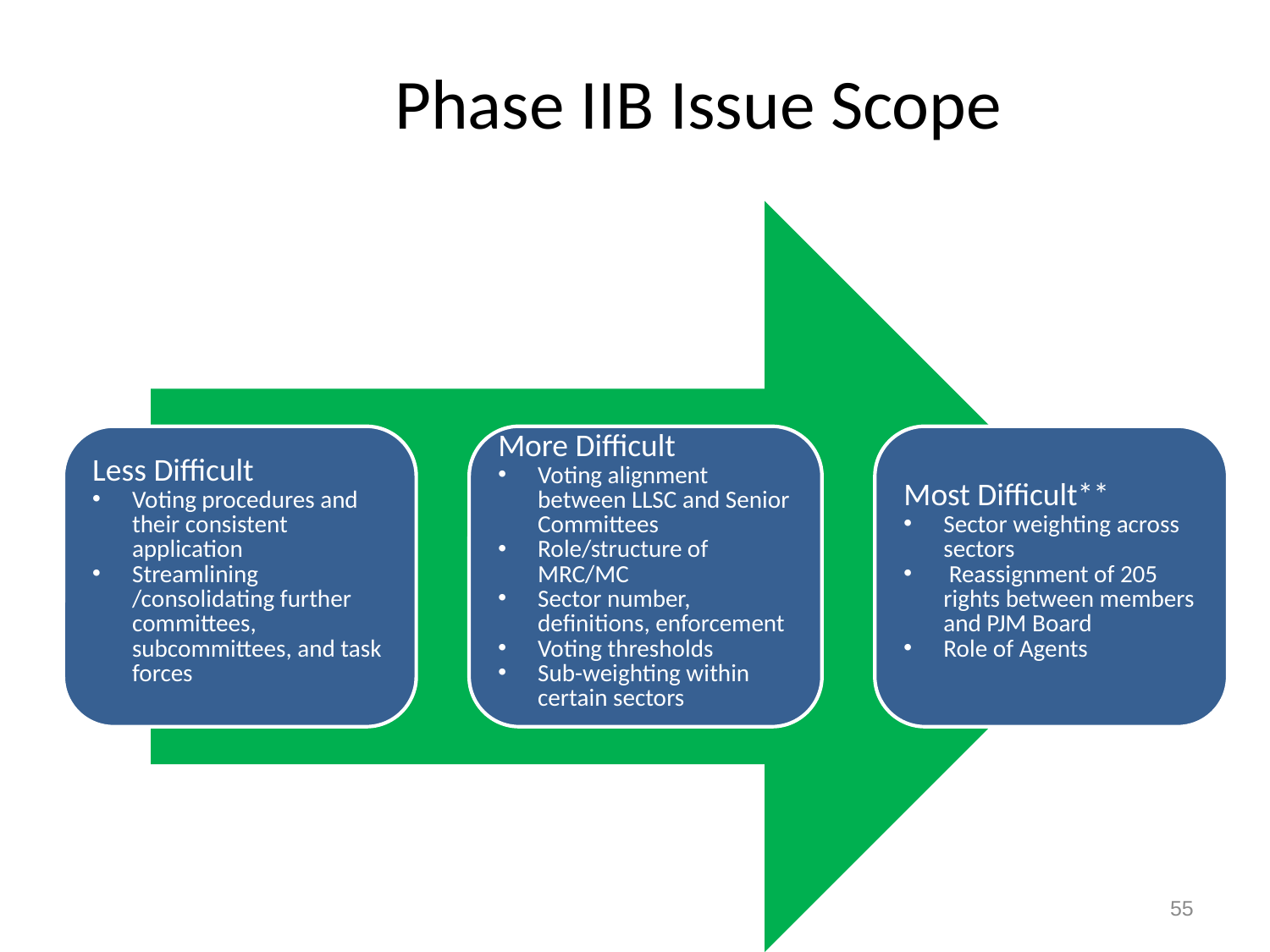

Phase IIB Issue Scope
Less Difficult
More Difficult
Voting procedures and their consistent application
Voting alignment between LLSC and Senior Committees
Most Difficult**
Sector weighting across sectors
Streamlining /consolidating further  committees, subcommittees, and task forces
Role/structure of MRC/MC
 Reassignment of 205 rights between members and PJM Board
Sector number,  definitions, enforcement
Voting thresholds
Sub-weighting within  certain sectors
Role of Agents
55